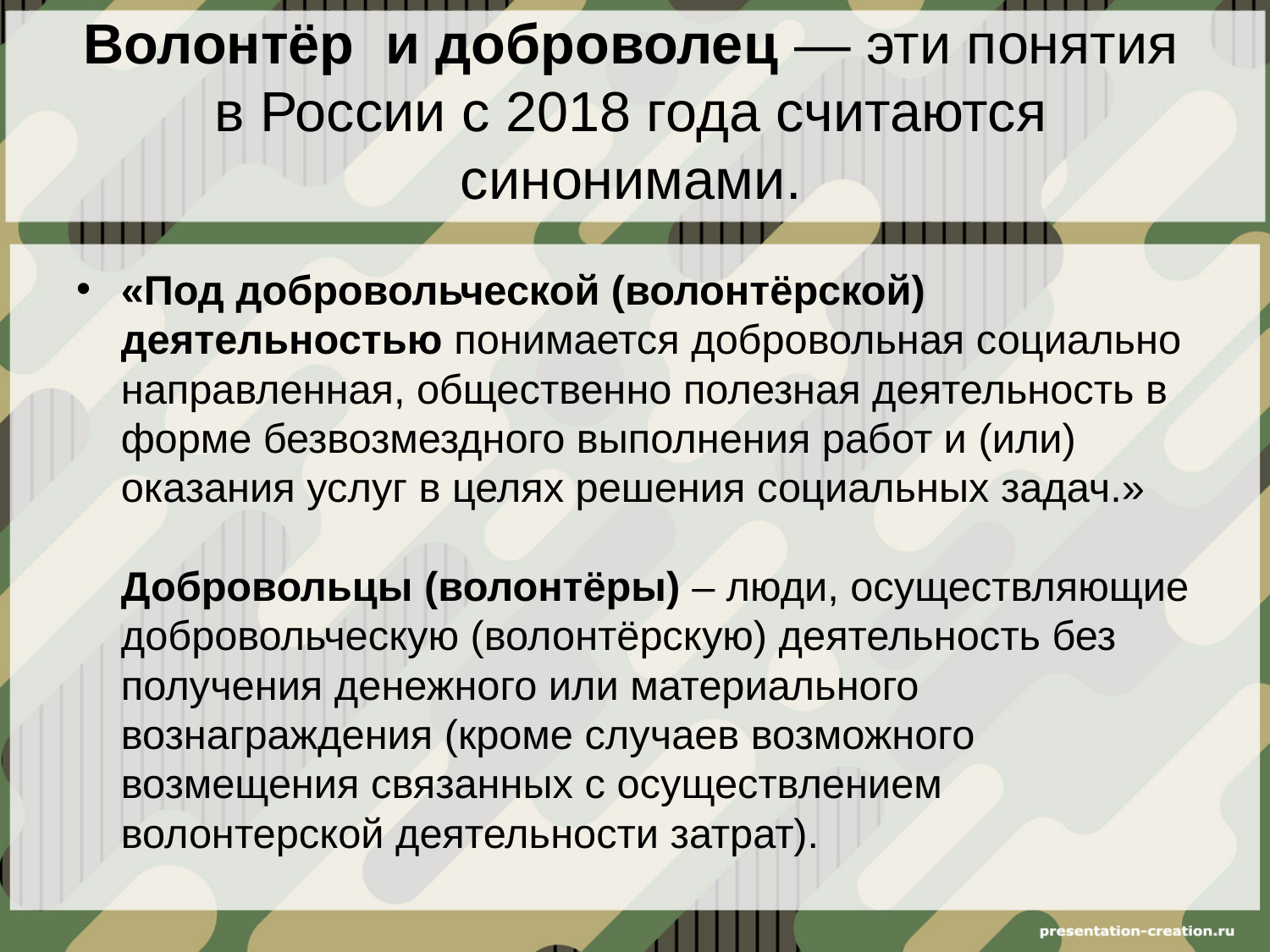

# Волонтёр  и доброволец — эти понятия в России с 2018 года считаются синонимами.
«Под добровольческой (волонтёрской) деятельностью понимается добровольная социально направленная, общественно полезная деятельность в форме безвозмездного выполнения работ и (или) оказания услуг в целях решения социальных задач.»
Добровольцы (волонтёры) – люди, осуществляющие добровольческую (волонтёрскую) деятельность без получения денежного или материального вознаграждения (кроме случаев возможного возмещения связанных с осуществлением волонтерской деятельности затрат).